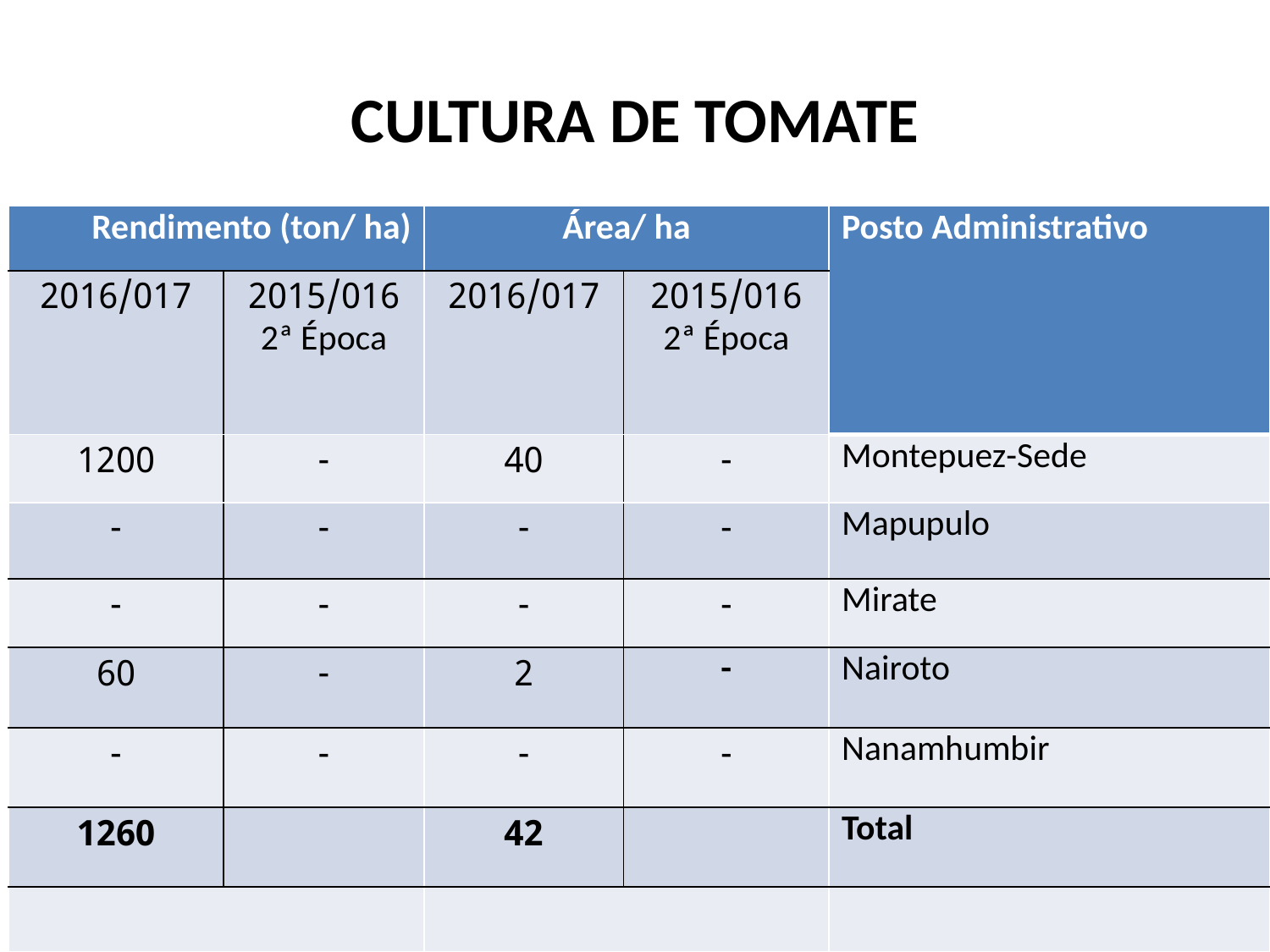

# CULTURA DE TOMATE
| Rendimento (ton/ ha) |  | Área/ ha |  | Posto Administrativo |
| --- | --- | --- | --- | --- |
| 2016/017 | 2015/016 2ª Época | 2016/017 | 2015/016 2ª Época |  |
| 1200 | - | 40 | - | Montepuez-Sede |
| - | - | - | - | Mapupulo |
| - | - | - | - | Mirate |
| 60 | - | 2 | - | Nairoto |
| - | - | - | - | Nanamhumbir |
| 1260 |  | 42 |  | Total |
|  |  |  |  |  |